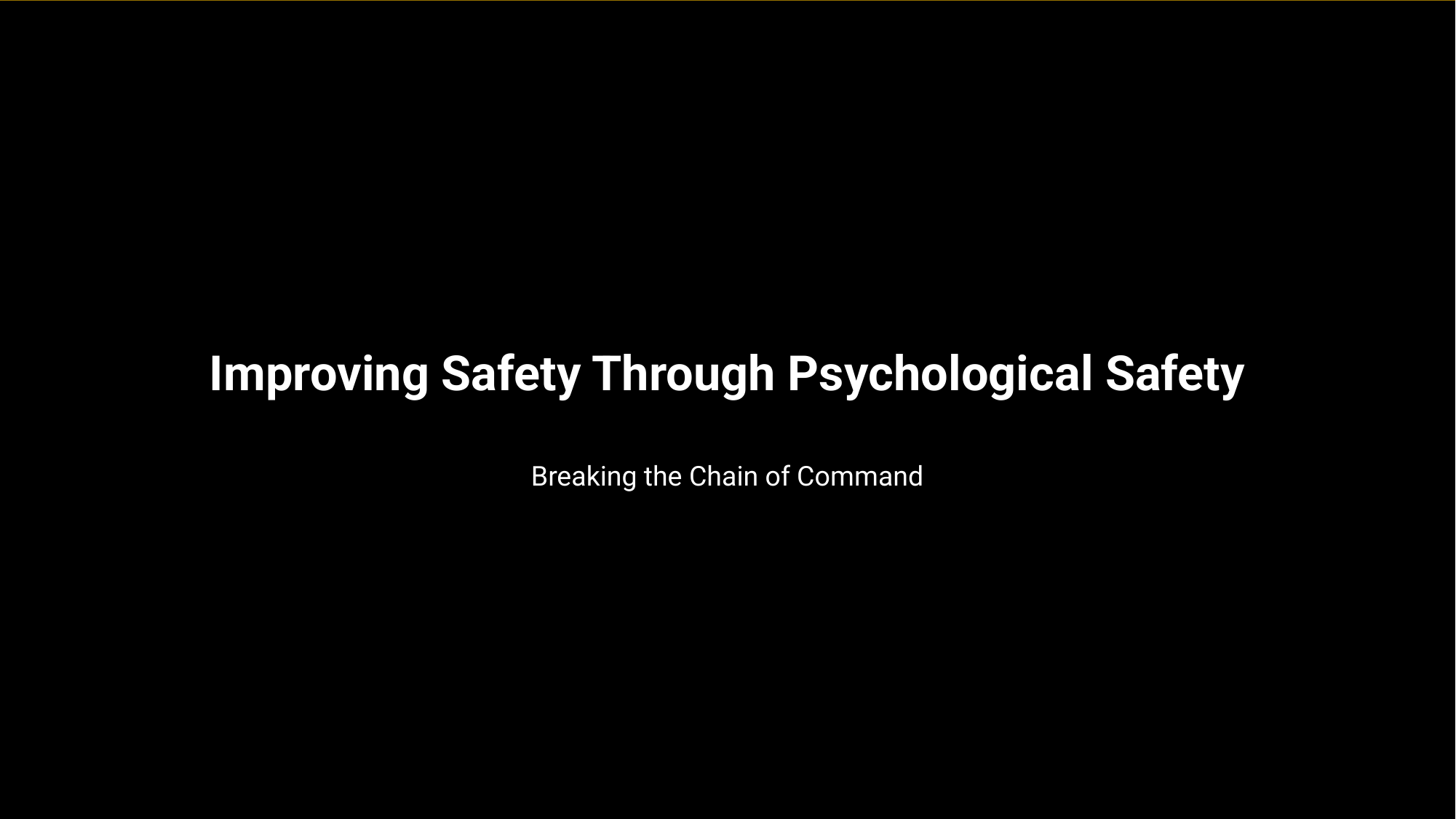

Improving Safety Through Psychological Safety
Breaking the Chain of Command